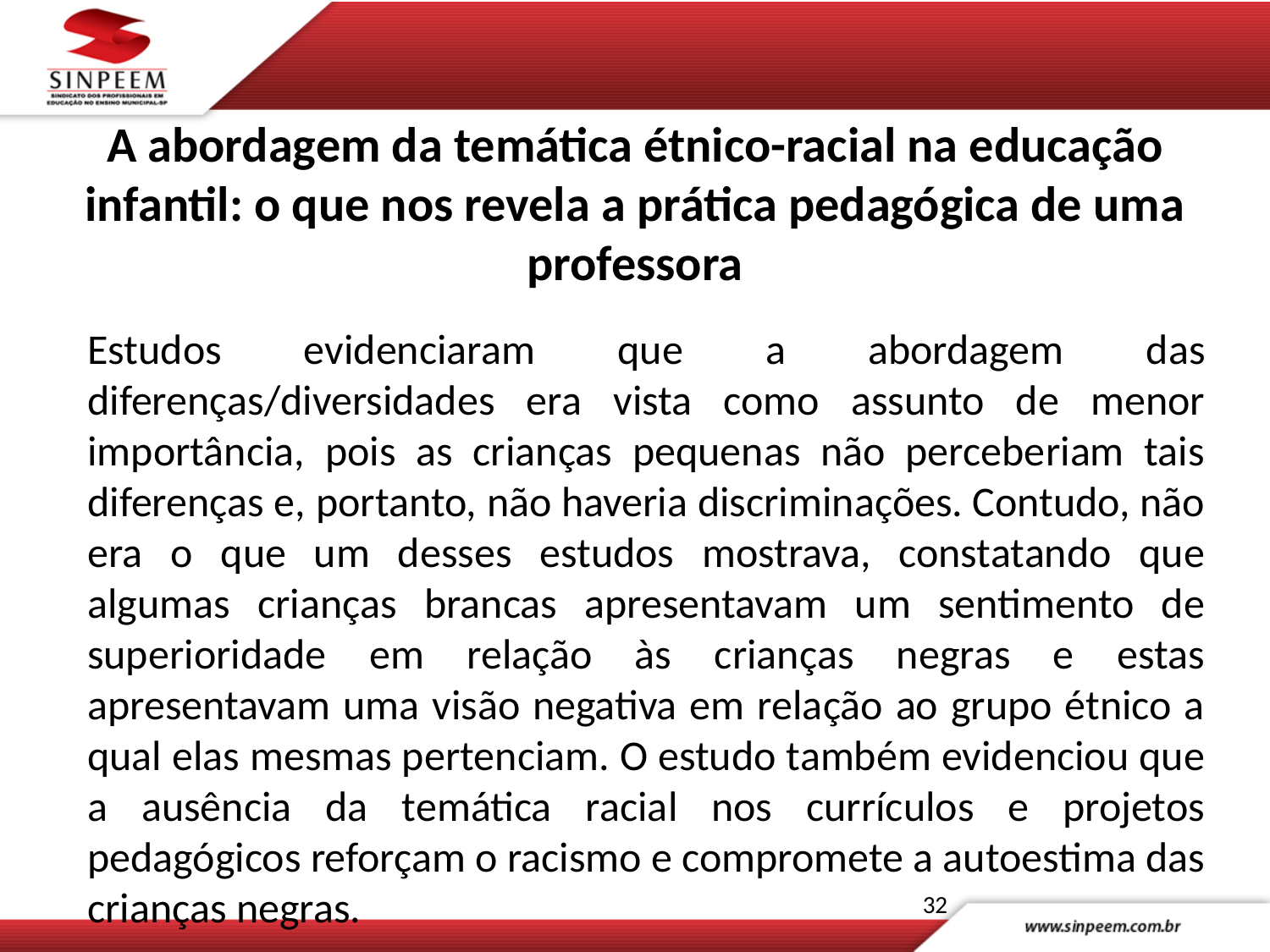

A abordagem da temática étnico-racial na educação infantil: o que nos revela a prática pedagógica de uma professora
#
Estudos evidenciaram que a abordagem das diferenças/diversidades era vista como assunto de menor importância, pois as crianças pequenas não perceberiam tais diferenças e, portanto, não haveria discriminações. Contudo, não era o que um desses estudos mostrava, constatando que algumas crianças brancas apresentavam um sentimento de superioridade em relação às crianças negras e estas apresentavam uma visão negativa em relação ao grupo étnico a qual elas mesmas pertenciam. O estudo também evidenciou que a ausência da temática racial nos currículos e projetos pedagógicos reforçam o racismo e compromete a autoestima das crianças negras.

32